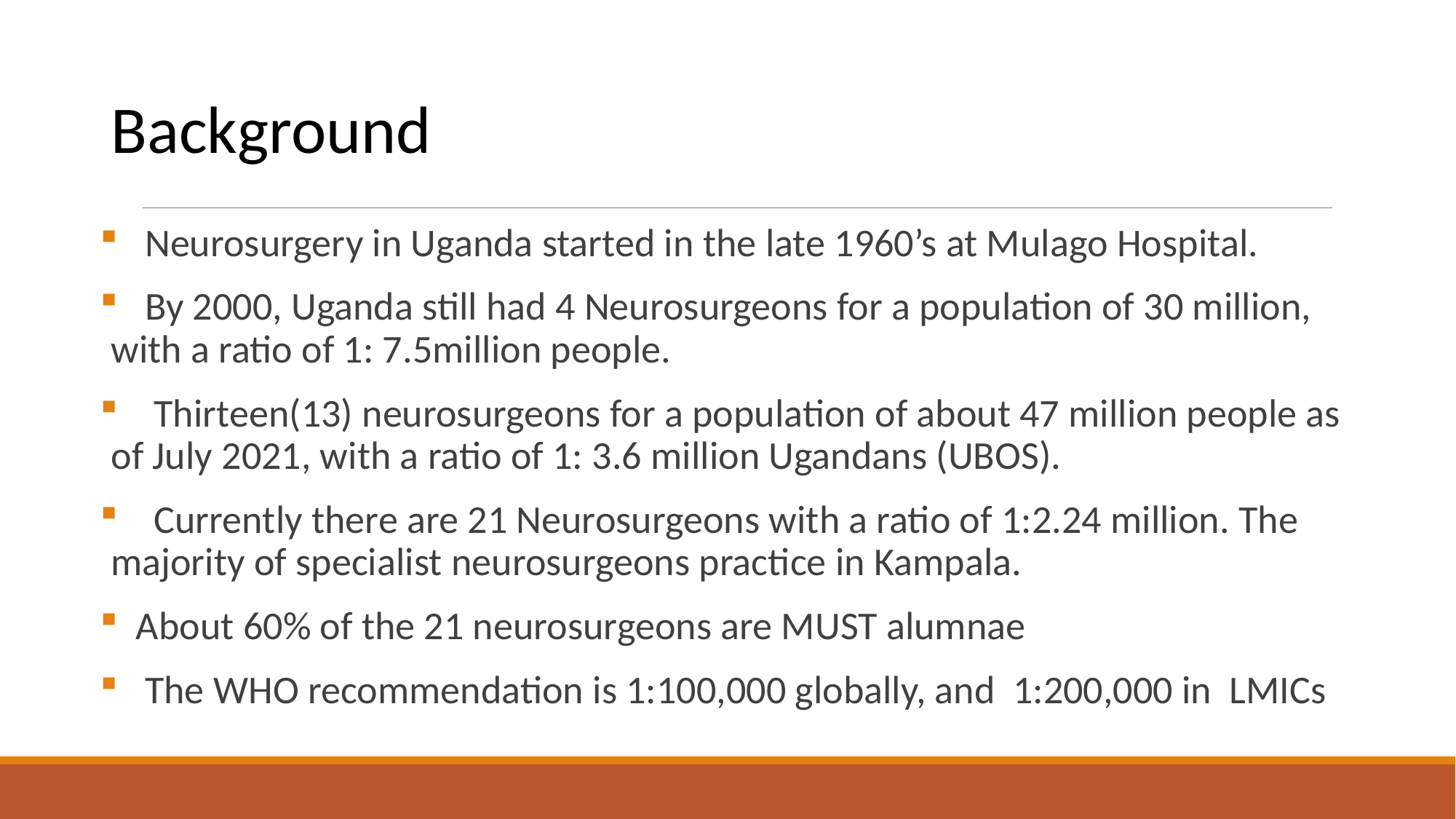

Background
   Neurosurgery in Uganda started in the late 1960’s at Mulago Hospital.
   By 2000, Uganda still had 4 Neurosurgeons for a population of 30 million, with a ratio of 1: 7.5million people.
    Thirteen(13) neurosurgeons for a population of about 47 million people as of July 2021, with a ratio of 1: 3.6 million Ugandans (UBOS).
    Currently there are 21 Neurosurgeons with a ratio of 1:2.24 million. The majority of specialist neurosurgeons practice in Kampala.
  About 60% of the 21 neurosurgeons are MUST alumnae
   The WHO recommendation is 1:100,000 globally, and  1:200,000 in  LMICs